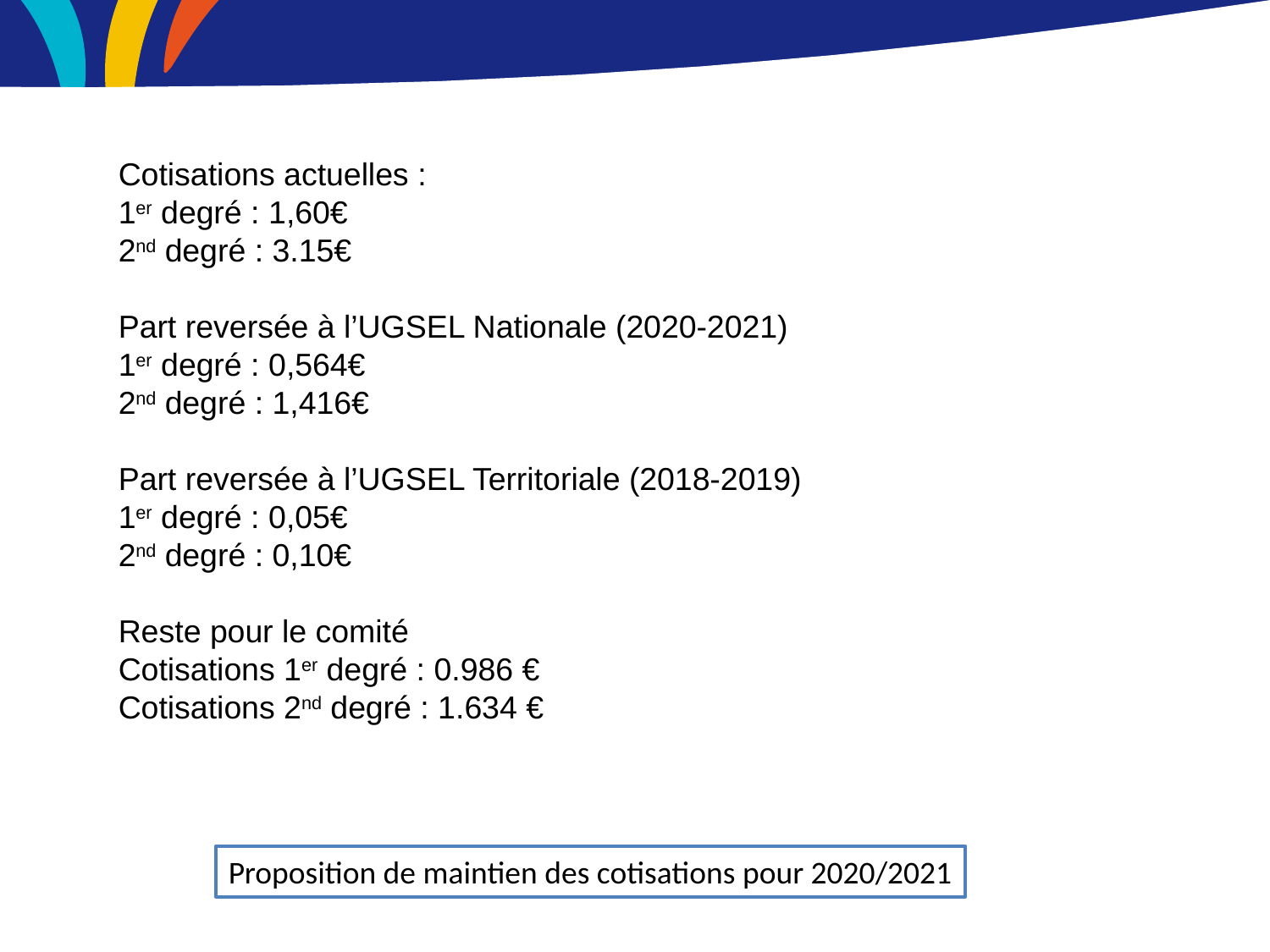

Cotisations actuelles :
1er degré : 1,60€
2nd degré : 3.15€

Part reversée à l’UGSEL Nationale (2020-2021)
1er degré : 0,564€
2nd degré : 1,416€

Part reversée à l’UGSEL Territoriale (2018-2019)
1er degré : 0,05€
2nd degré : 0,10€

Reste pour le comité
Cotisations 1er degré : 0.986 €
Cotisations 2nd degré : 1.634 €
Proposition de maintien des cotisations pour 2020/2021